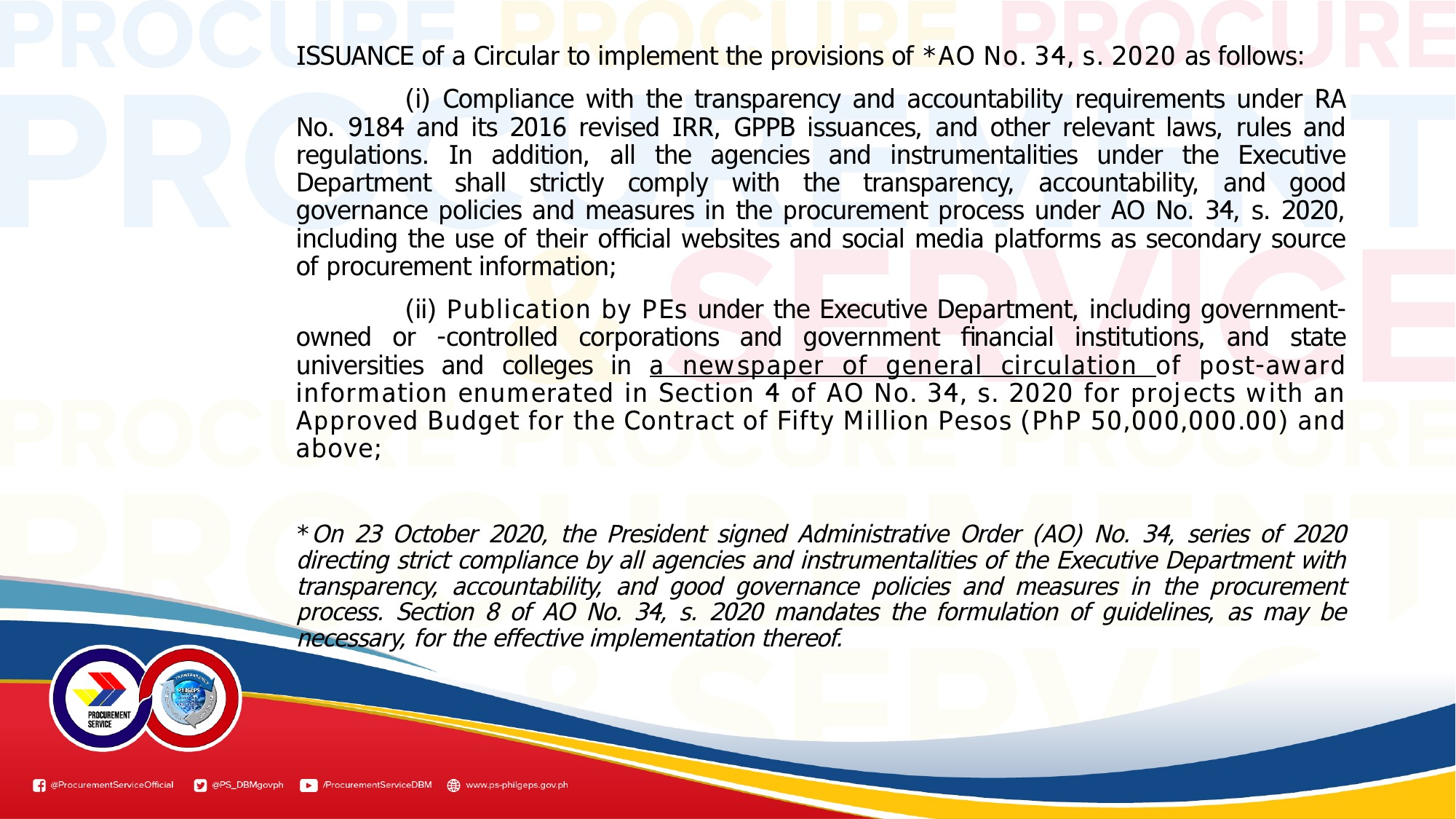

ISSUANCE of a Circular to implement the provisions of *AO No. 34, s. 2020 as follows:
	(i) Compliance with the transparency and accountability requirements under RA No. 9184 and its 2016 revised IRR, GPPB issuances, and other relevant laws, rules and regulations. In addition, all the agencies and instrumentalities under the Executive Department shall strictly comply with the transparency, accountability, and good governance policies and measures in the procurement process under AO No. 34, s. 2020, including the use of their official websites and social media platforms as secondary source of procurement information;
	(ii) Publication by PEs under the Executive Department, including government-owned or -controlled corporations and government financial institutions, and state universities and colleges in a newspaper of general circulation of post-award information enumerated in Section 4 of AO No. 34, s. 2020 for projects with an Approved Budget for the Contract of Fifty Million Pesos (PhP 50,000,000.00) and above;

*On 23 October 2020, the President signed Administrative Order (AO) No. 34, series of 2020 directing strict compliance by all agencies and instrumentalities of the Executive Department with transparency, accountability, and good governance policies and measures in the procurement process. Section 8 of AO No. 34, s. 2020 mandates the formulation of guidelines, as may be necessary, for the effective implementation thereof.